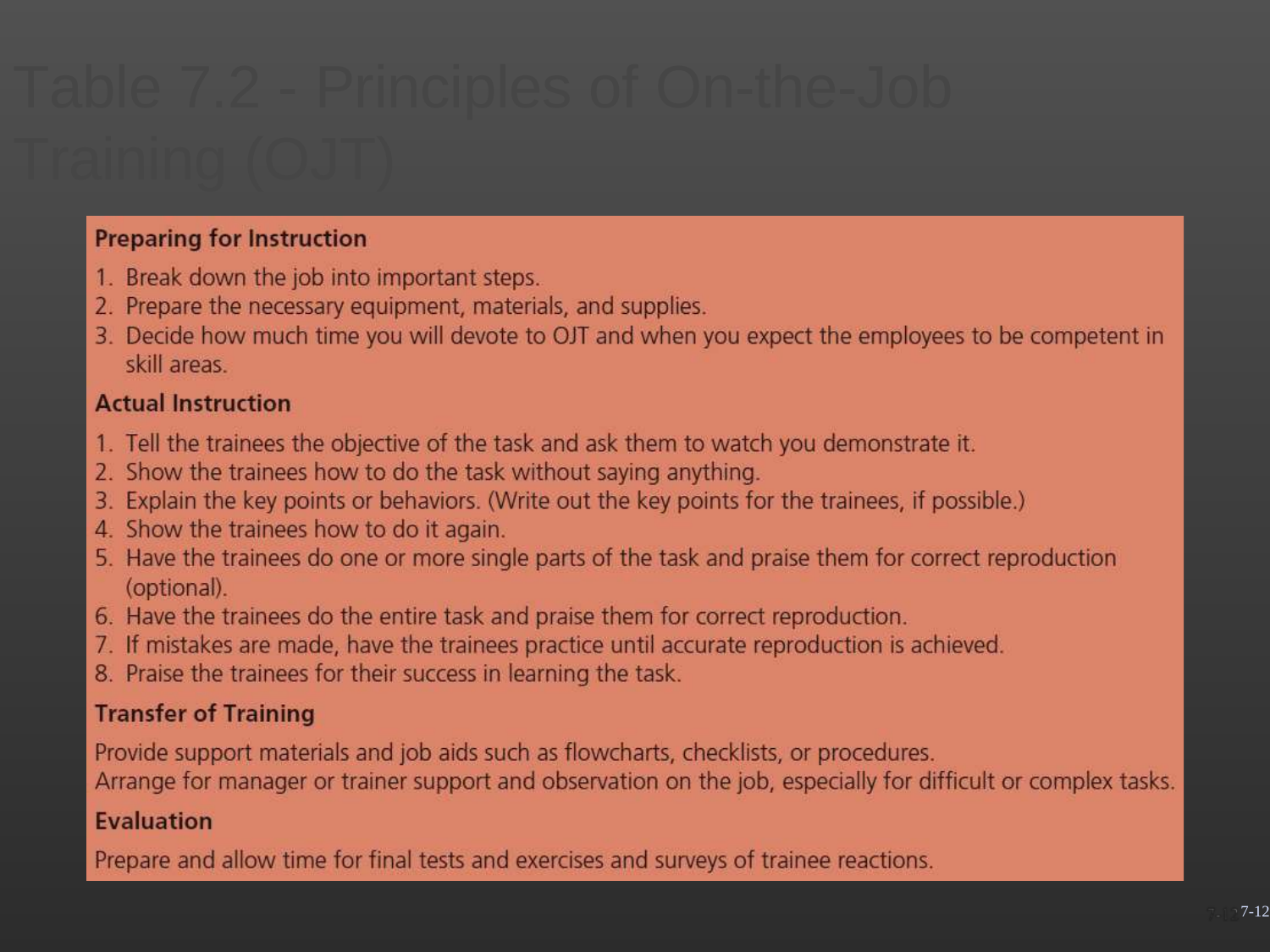

Table 7.2 - Principles of On-the-Job
Training (OJT)

7-12